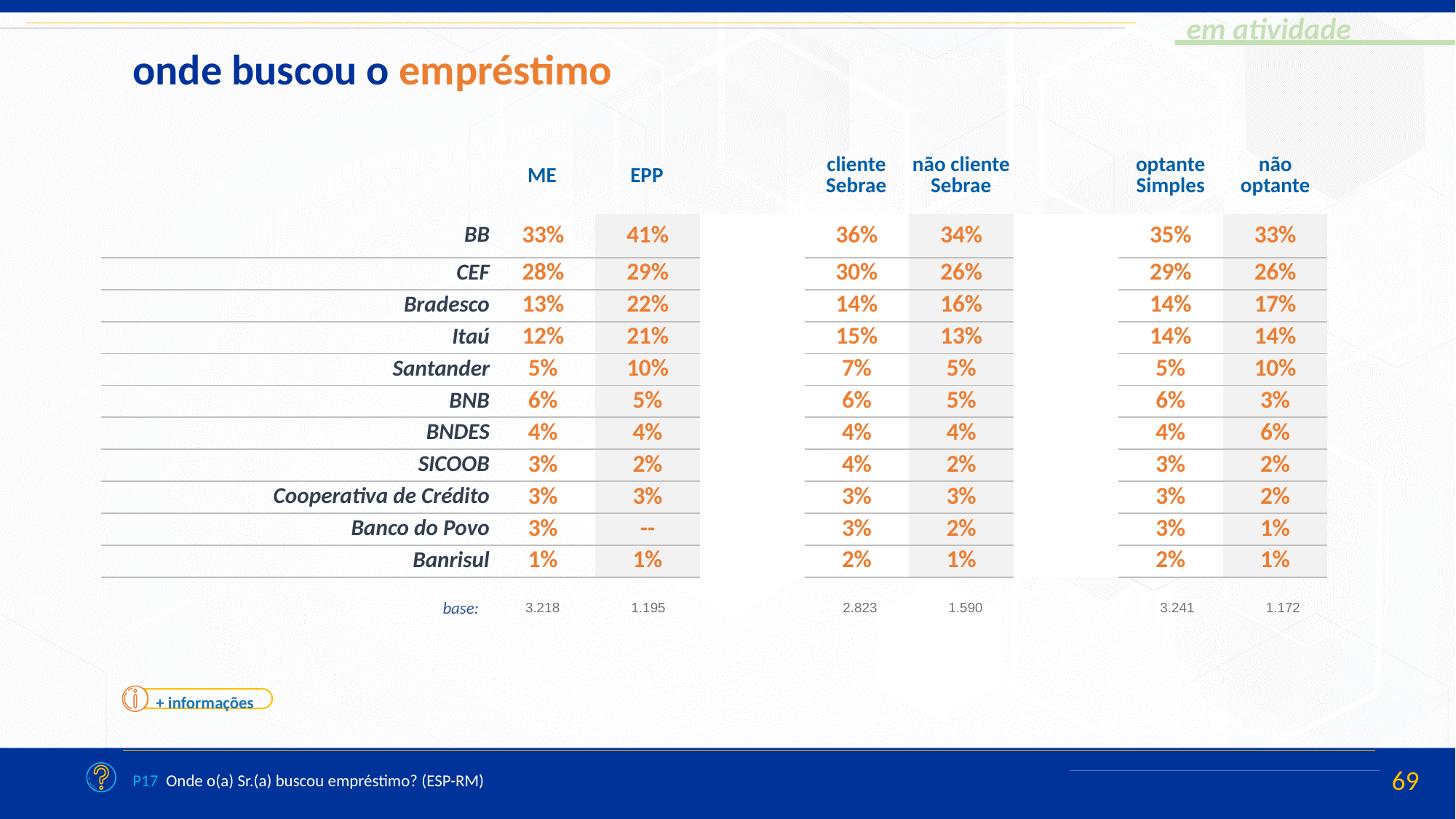

onde buscou o empréstimo
| ME | EPP |  | cliente Sebrae | não cliente Sebrae |  | optante Simples | não optante |
| --- | --- | --- | --- | --- | --- | --- | --- |
| BB | 33% | 41% |  | 36% | 34% |  | 35% | 33% |
| --- | --- | --- | --- | --- | --- | --- | --- | --- |
| CEF | 28% | 29% |  | 30% | 26% |  | 29% | 26% |
| Bradesco | 13% | 22% |  | 14% | 16% |  | 14% | 17% |
| Itaú | 12% | 21% |  | 15% | 13% |  | 14% | 14% |
| Santander | 5% | 10% |  | 7% | 5% |  | 5% | 10% |
| BNB | 6% | 5% |  | 6% | 5% |  | 6% | 3% |
| BNDES | 4% | 4% |  | 4% | 4% |  | 4% | 6% |
| SICOOB | 3% | 2% |  | 4% | 2% |  | 3% | 2% |
| Cooperativa de Crédito | 3% | 3% |  | 3% | 3% |  | 3% | 2% |
| Banco do Povo | 3% | -- |  | 3% | 2% |  | 3% | 1% |
| Banrisul | 1% | 1% |  | 2% | 1% |  | 2% | 1% |
| 3.218 | 1.195 |  | 2.823 | 1.590 |  | 3.241 | 1.172 |
| --- | --- | --- | --- | --- | --- | --- | --- |
base:
+ informações

P17  Onde o(a) Sr.(a) buscou empréstimo? (ESP-RM)